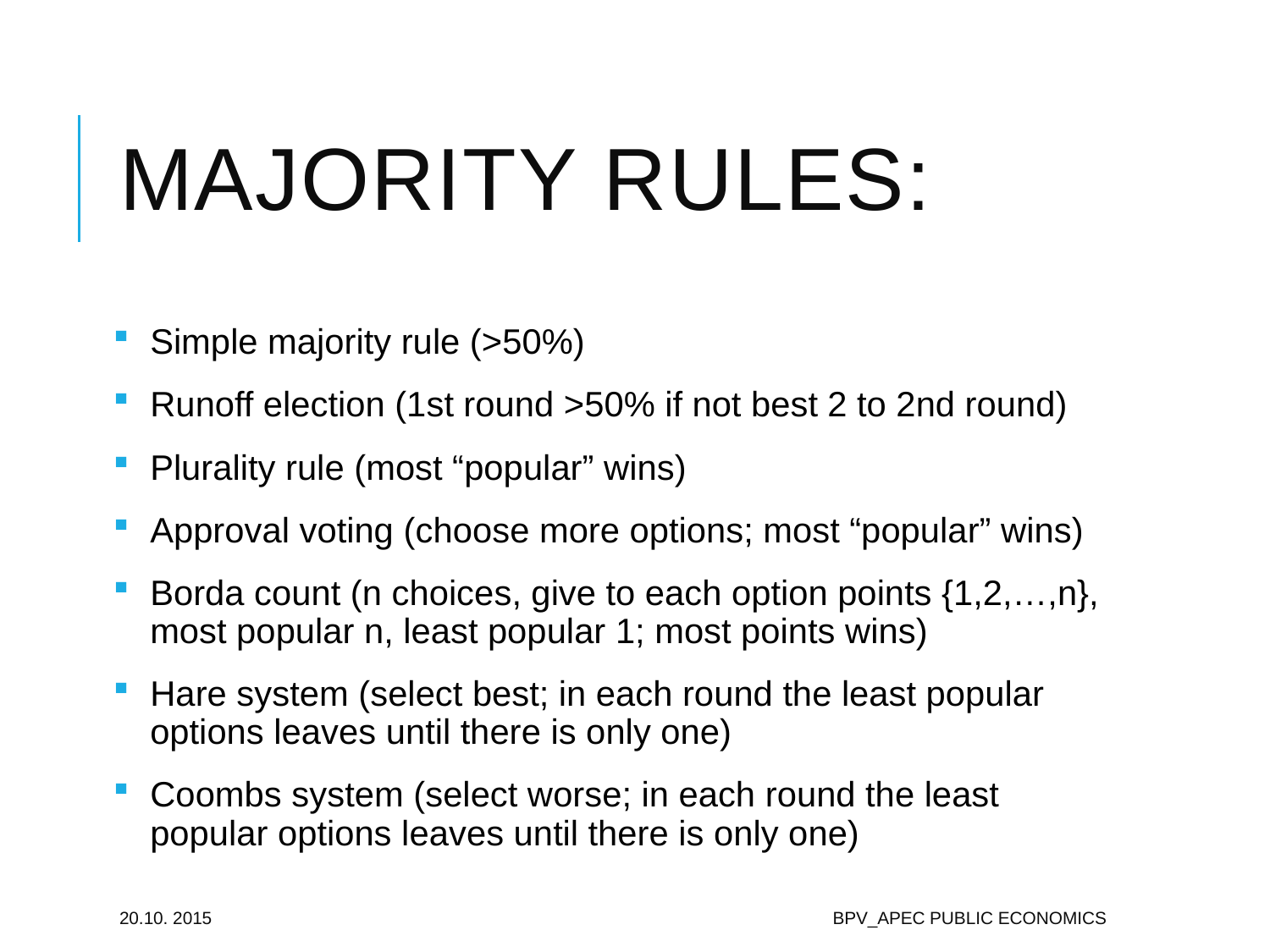

# Majority rules:
Simple majority rule (>50%)
Runoff election (1st round >50% if not best 2 to 2nd round)
Plurality rule (most “popular” wins)
Approval voting (choose more options; most “popular” wins)
Borda count (n choices, give to each option points {1,2,…,n}, most popular n, least popular 1; most points wins)
Hare system (select best; in each round the least popular options leaves until there is only one)
Coombs system (select worse; in each round the least popular options leaves until there is only one)

20.10. 2015
BPV_APEC Public Economics